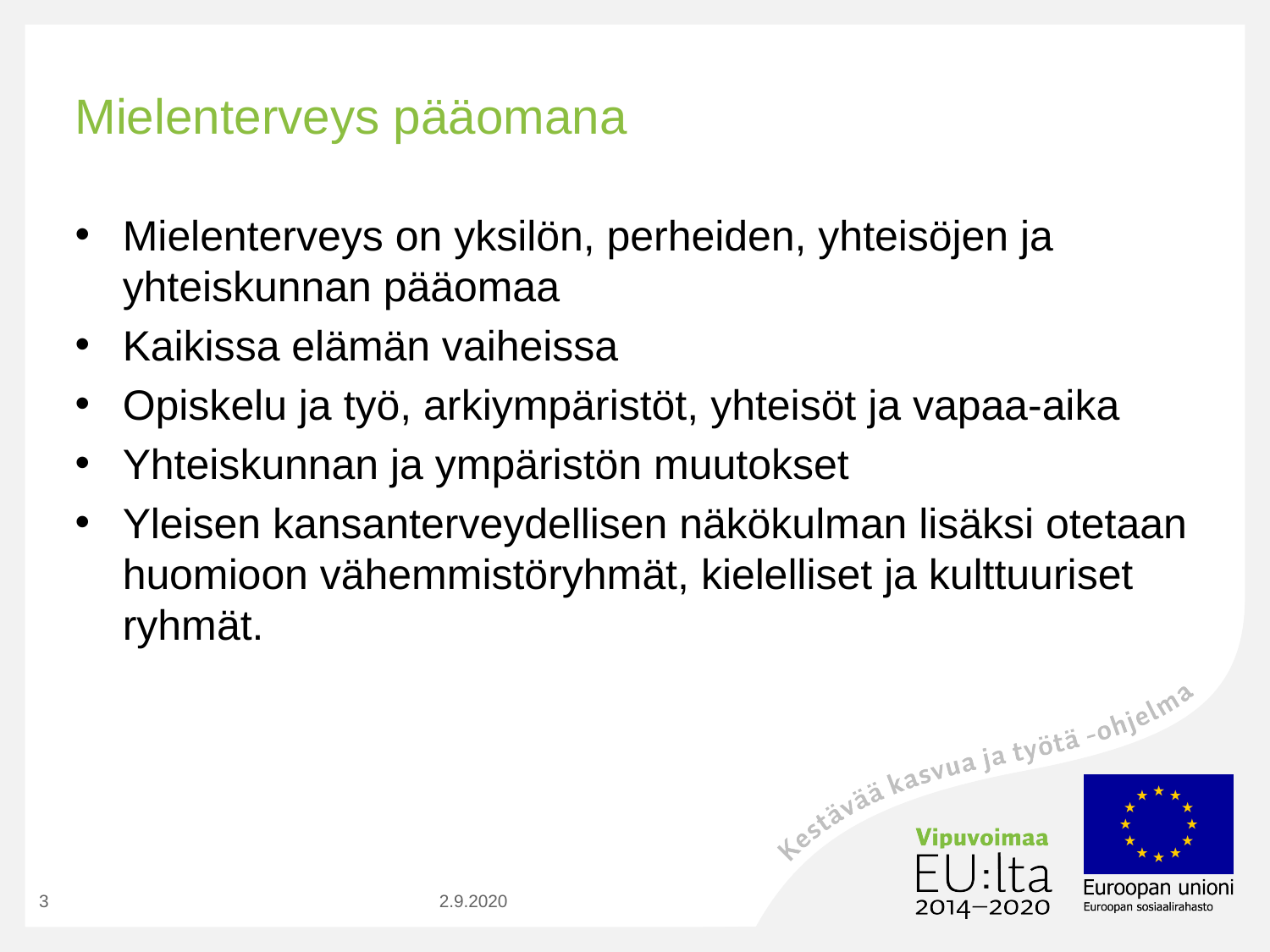

# Mielenterveys pääomana
Mielenterveys on yksilön, perheiden, yhteisöjen ja yhteiskunnan pääomaa
Kaikissa elämän vaiheissa
Opiskelu ja työ, arkiympäristöt, yhteisöt ja vapaa-aika
Yhteiskunnan ja ympäristön muutokset
Yleisen kansanterveydellisen näkökulman lisäksi otetaan huomioon vähemmistöryhmät, kielelliset ja kulttuuriset ryhmät.
3
2.9.2020